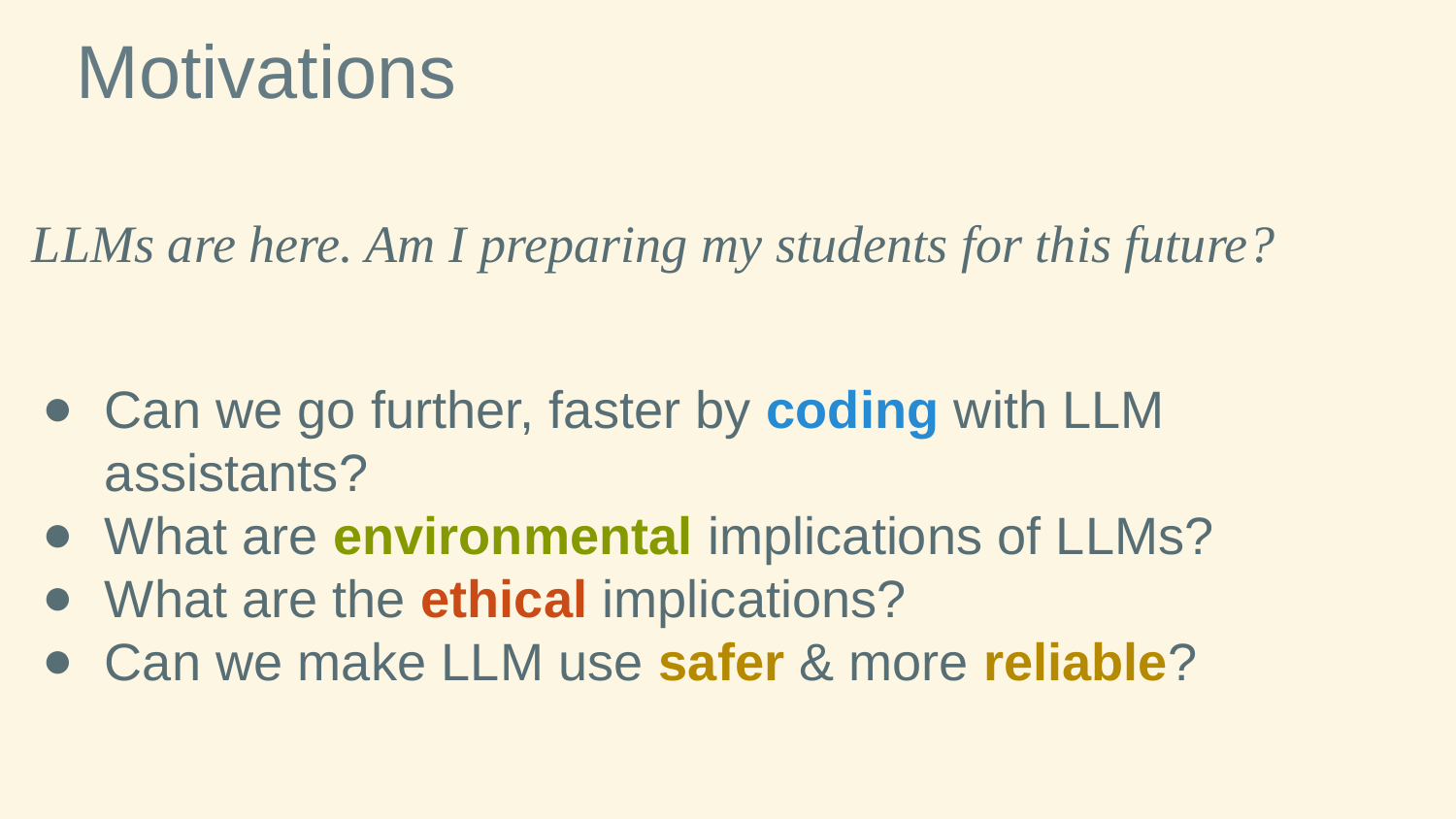

Motivations
LLMs are here. Am I preparing my students for this future?

Can we go further, faster by coding with LLM assistants?
What are environmental implications of LLMs?
What are the ethical implications?
Can we make LLM use safer & more reliable?